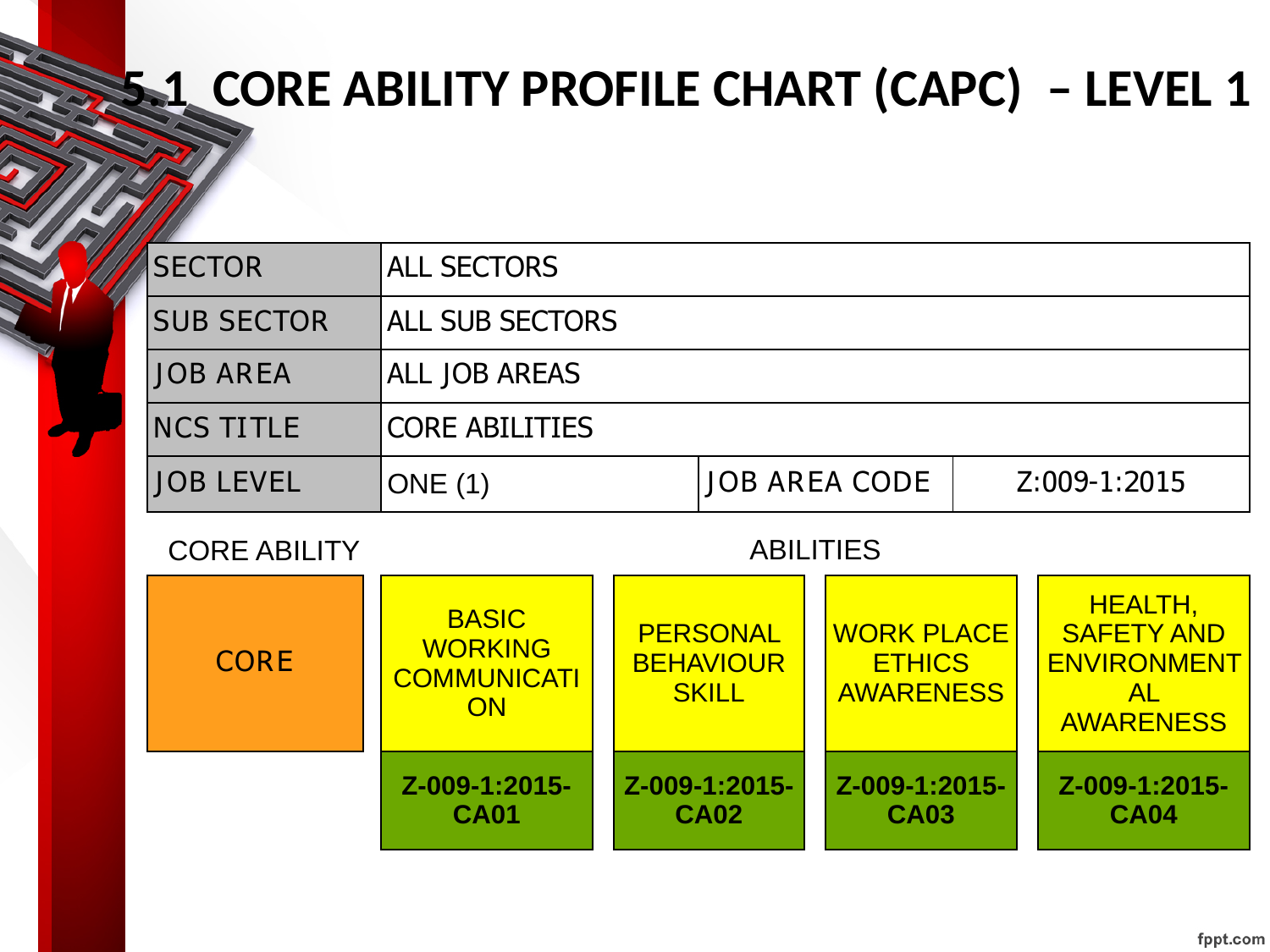

# 5.1  CORE ABILITY PROFILE CHART (CAPC)  – LEVEL 1
| SECTOR |  | ALL SECTORS |  |  |  |  |  |  |  |  |
| --- | --- | --- | --- | --- | --- | --- | --- | --- | --- | --- |
| SUB SECTOR |  | ALL SUB SECTORS |  |  |  |  |  |  |  |  |
| JOB AREA |  | ALL JOB AREAS |  |  |  |  |  |  |  |  |
| NCS TITLE |  | CORE ABILITIES |  |  |  |  |  |  |  |  |
| JOB LEVEL |  | ONE (1) |  |  | JOB AREA CODE |  |  | Z:009-1:2015 |  |  |
| CORE ABILITY |  | ABILITIES |  |  |  |  |  |  |  |  |
| CORE |  | BASIC WORKING COMMUNICATION |  | PERSONAL BEHAVIOUR SKILL |  |  | WORK PLACE ETHICS AWARENESS |  |  | HEALTH, SAFETY AND ENVIRONMENTAL AWARENESS |
|  |  | Z-009-1:2015-CA01 |  | Z-009-1:2015-CA02 |  |  | Z-009-1:2015-CA03 |  |  | Z-009-1:2015-CA04 |